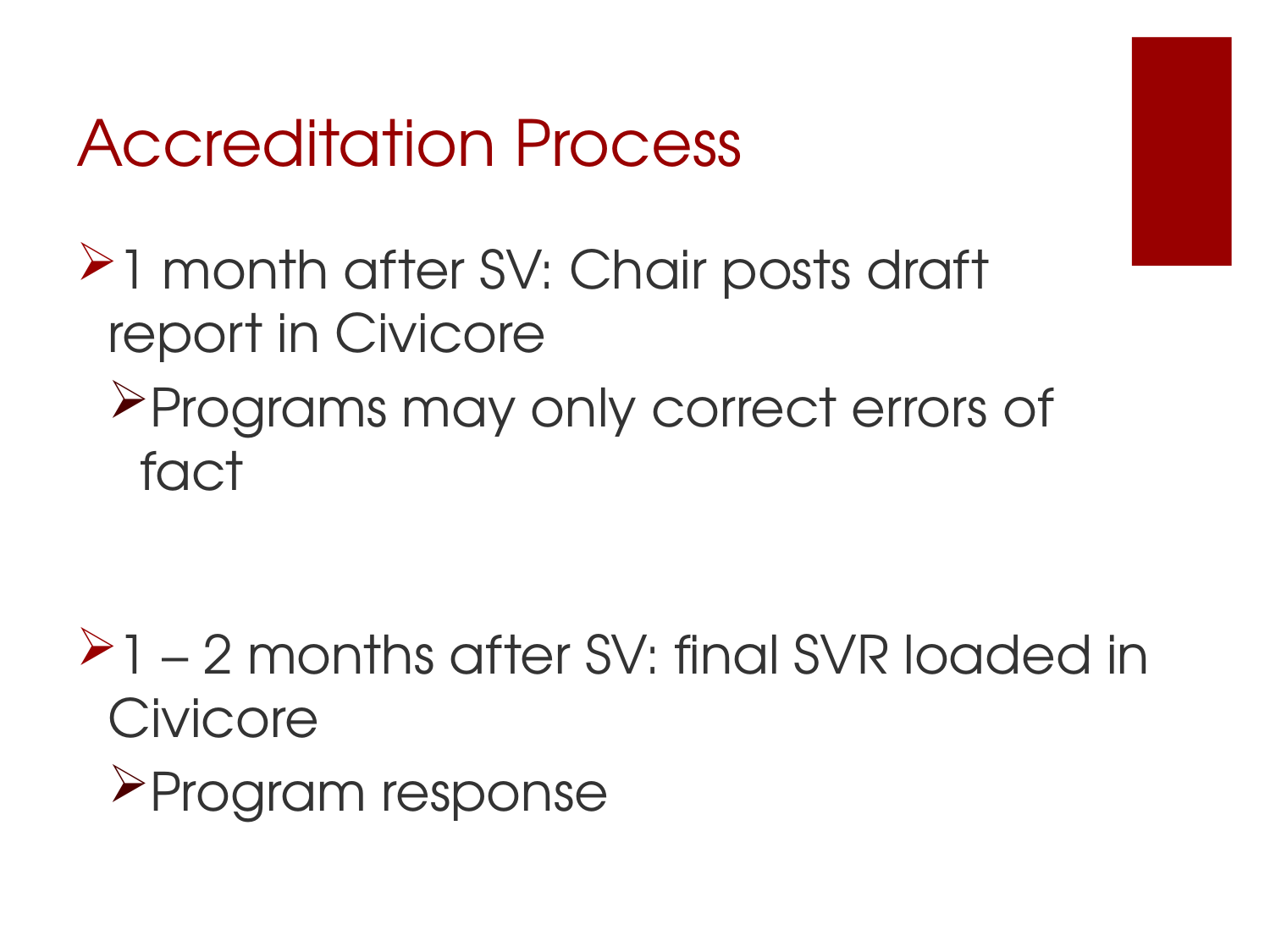

# Accreditation Process
1 month after SV: Chair posts draft report in Civicore
Programs may only correct errors of fact

1 – 2 months after SV: final SVR loaded in Civicore
Program response